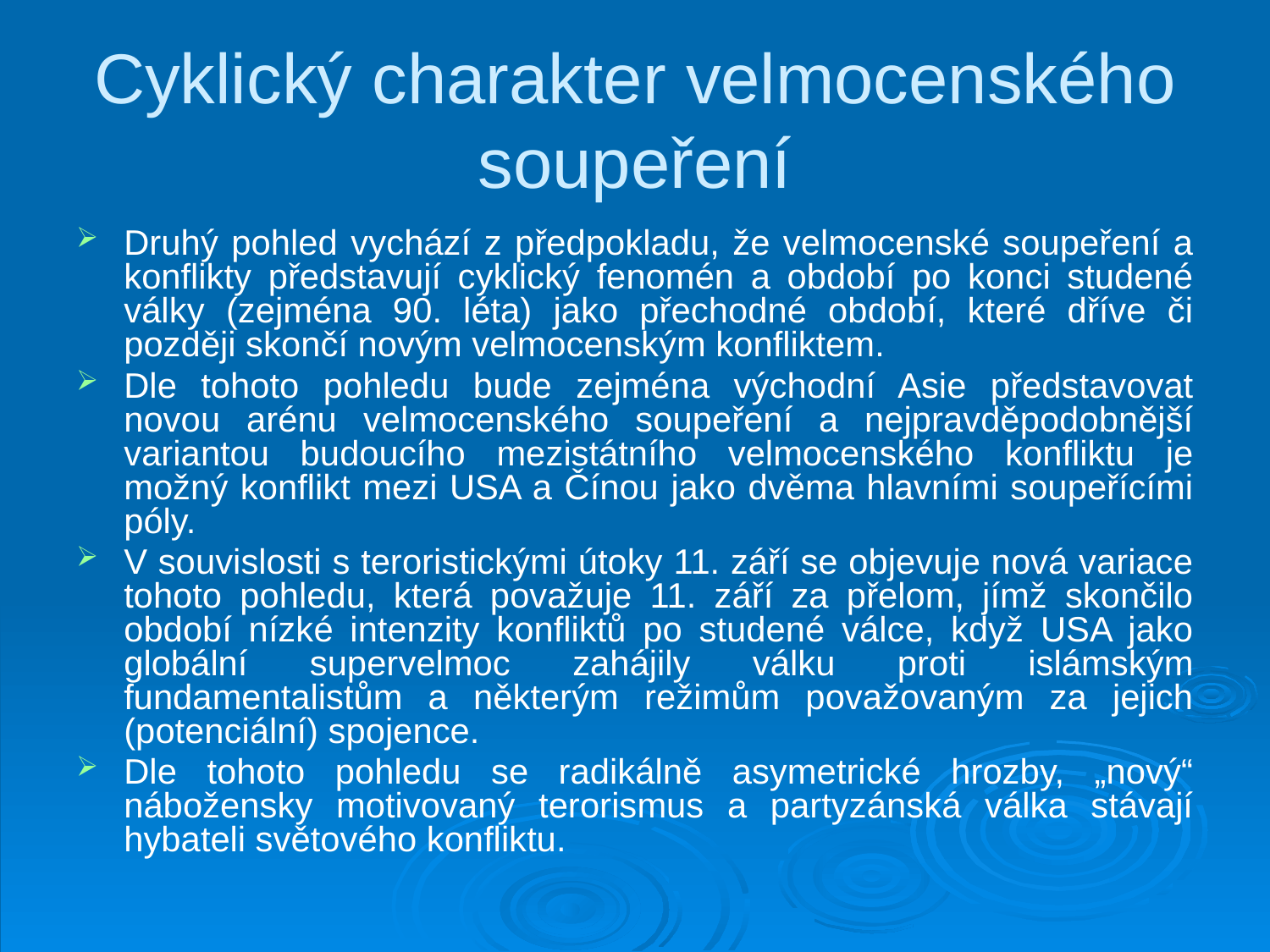

# Cyklický charakter velmocenského soupeření
Druhý pohled vychází z předpokladu, že velmocenské soupeření a konflikty představují cyklický fenomén a období po konci studené války (zejména 90. léta) jako přechodné období, které dříve či později skončí novým velmocenským konfliktem.
Dle tohoto pohledu bude zejména východní Asie představovat novou arénu velmocenského soupeření a nejpravděpodobnější variantou budoucího mezistátního velmocenského konfliktu je možný konflikt mezi USA a Čínou jako dvěma hlavními soupeřícími póly.
V souvislosti s teroristickými útoky 11. září se objevuje nová variace tohoto pohledu, která považuje 11. září za přelom, jímž skončilo období nízké intenzity konfliktů po studené válce, když USA jako globální supervelmoc zahájily válku proti islámským fundamentalistům a některým režimům považovaným za jejich (potenciální) spojence.
Dle tohoto pohledu se radikálně asymetrické hrozby, „nový“ nábožensky motivovaný terorismus a partyzánská válka stávají hybateli světového konfliktu.